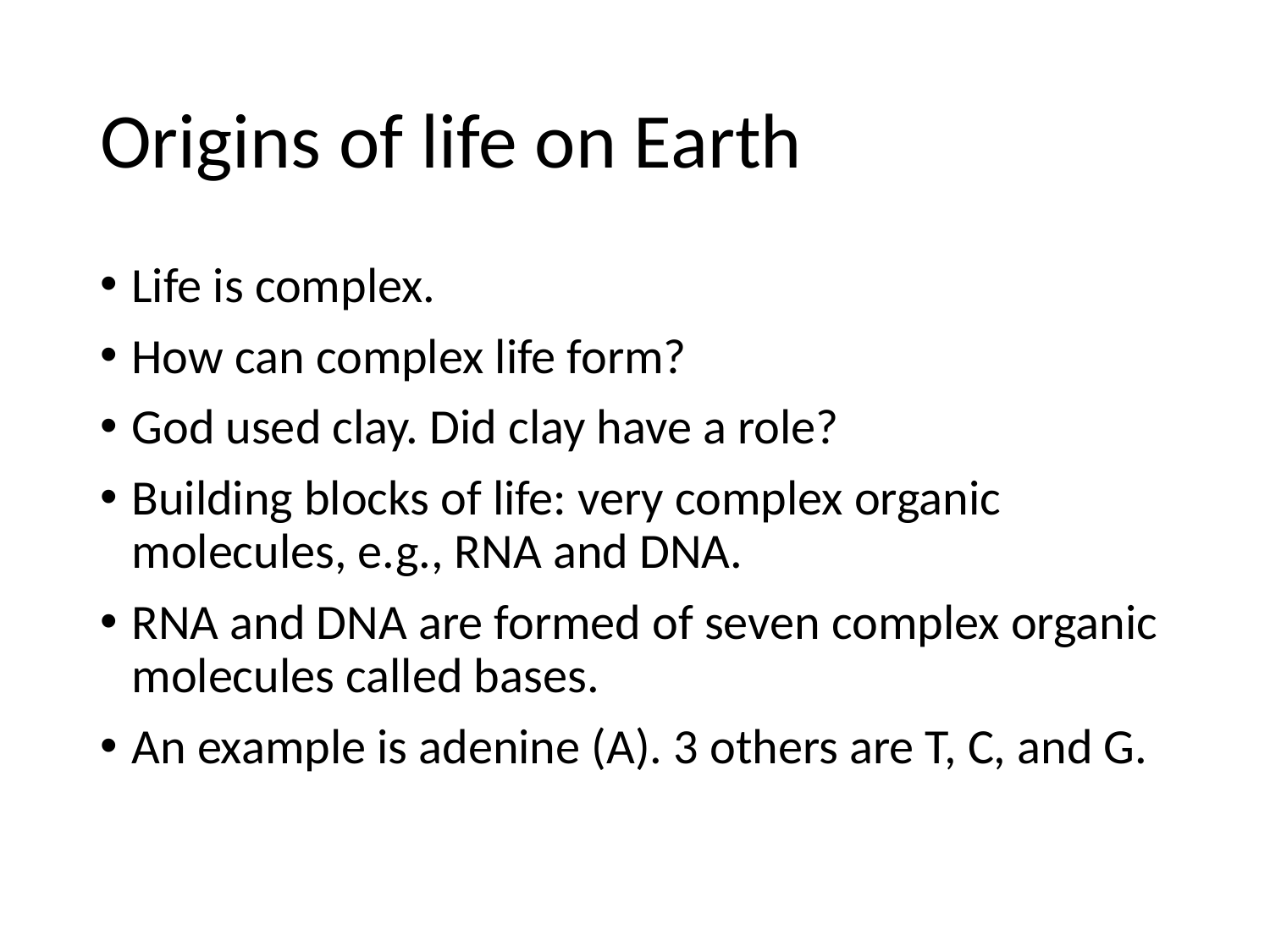

# Origins of life on Earth
Life is complex.
How can complex life form?
God used clay. Did clay have a role?
Building blocks of life: very complex organic molecules, e.g., RNA and DNA.
RNA and DNA are formed of seven complex organic molecules called bases.
An example is adenine (A). 3 others are T, C, and G.